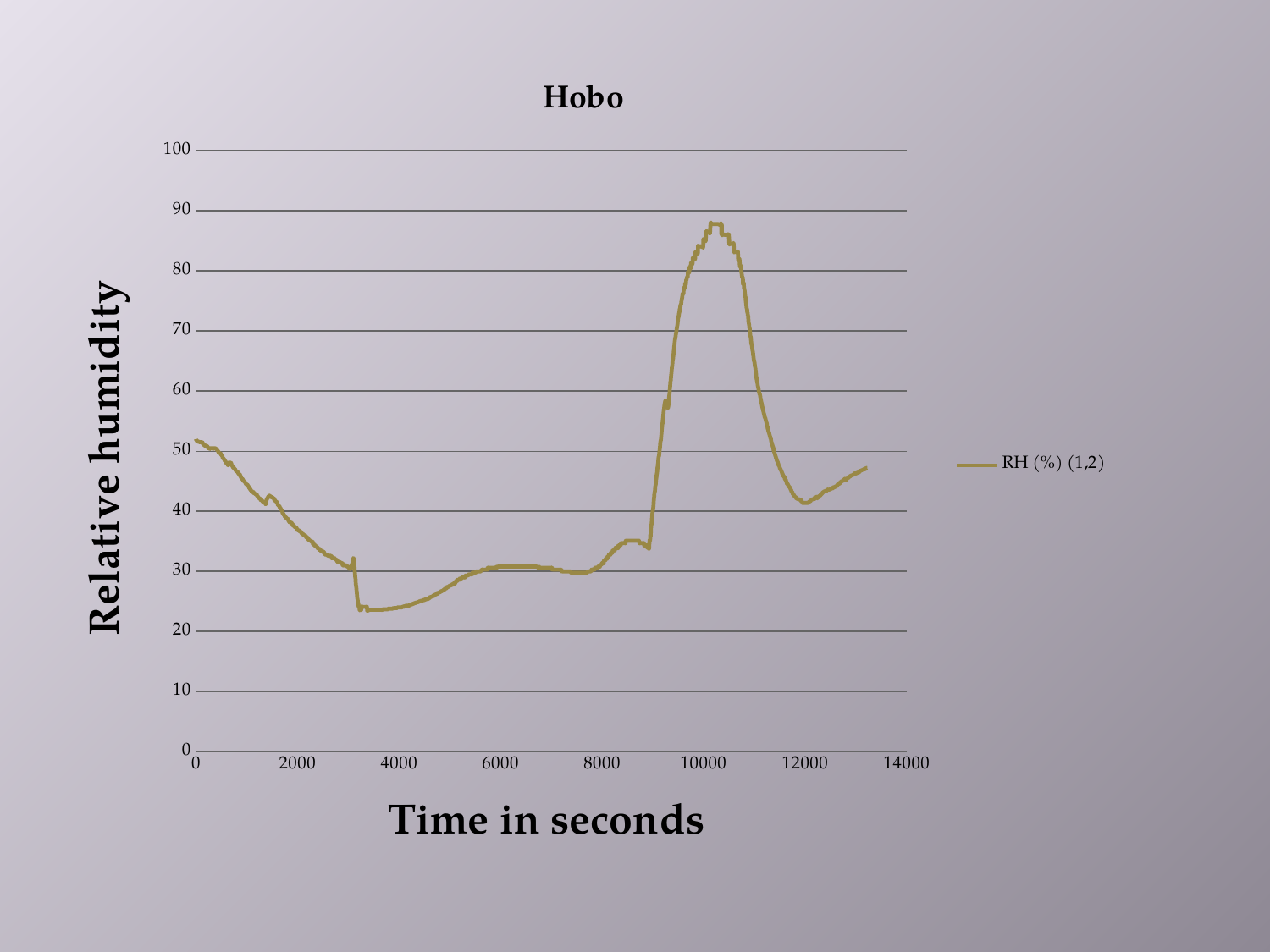

### Chart: Hobo

| Category | RH (%) (1,2) |
|---|---|